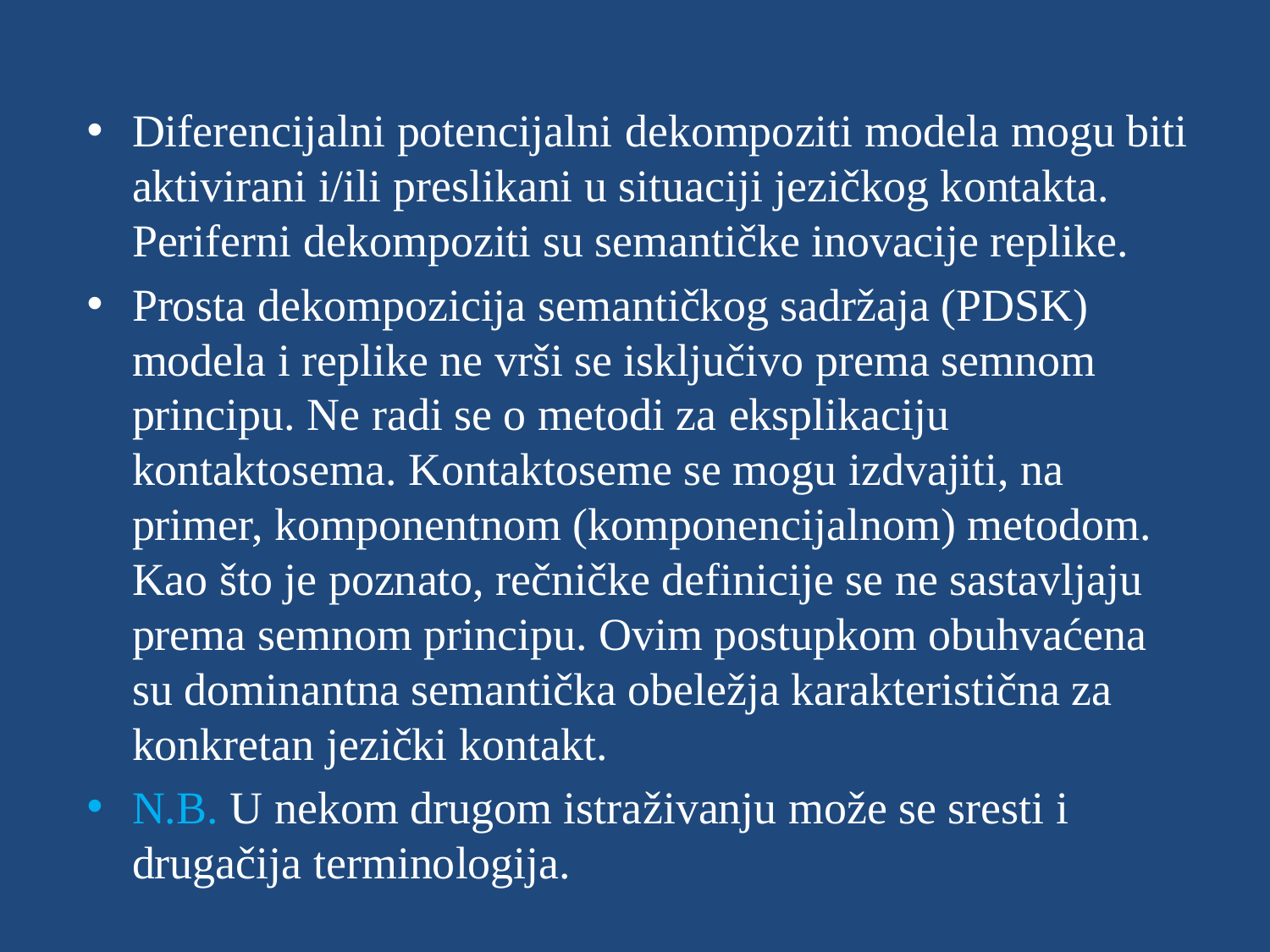

Diferencijalni potencijalni dekompoziti modela mogu biti aktivirani i/ili preslikani u situaciji jezičkog kontakta. Periferni dekompoziti su semantičke inovacije replike.
Prosta dekompozicija semantičkog sadržaja (PDSK) modela i replike ne vrši se isključivo prema semnom principu. Ne radi se o metodi za eksplikaciju kontaktosema. Kontaktoseme se mogu izdvajiti, na primer, komponentnom (komponencijalnom) metodom. Kao što je poznato, rečničke definicije se ne sastavljaju prema semnom principu. Ovim postupkom obuhvaćena su dominantna semantička obeležja karakteristična za konkretan jezički kontakt.
N.B. U nekom drugom istraživanju može se sresti i drugačija terminologija.